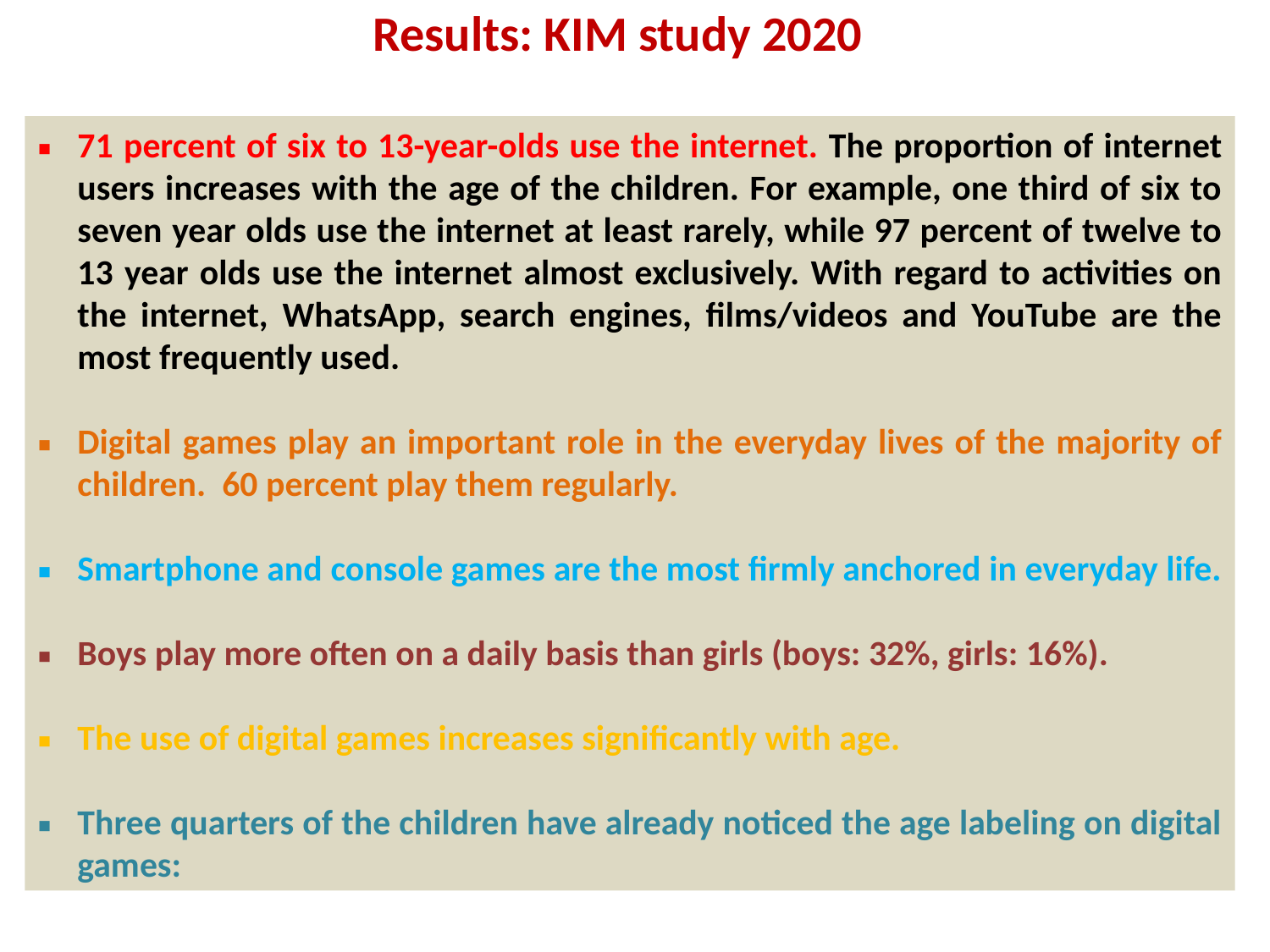

# Results: KIM study 2020
71 percent of six to 13-year-olds use the internet. The proportion of internet users increases with the age of the children. For example, one third of six to seven year olds use the internet at least rarely, while 97 percent of twelve to 13 year olds use the internet almost exclusively. With regard to activities on the internet, WhatsApp, search engines, films/videos and YouTube are the most frequently used.

Digital games play an important role in the everyday lives of the majority of children.  60 percent play them regularly.

Smartphone and console games are the most firmly anchored in everyday life.

Boys play more often on a daily basis than girls (boys: 32%, girls: 16%).

The use of digital games increases significantly with age.

Three quarters of the children have already noticed the age labeling on digital games: